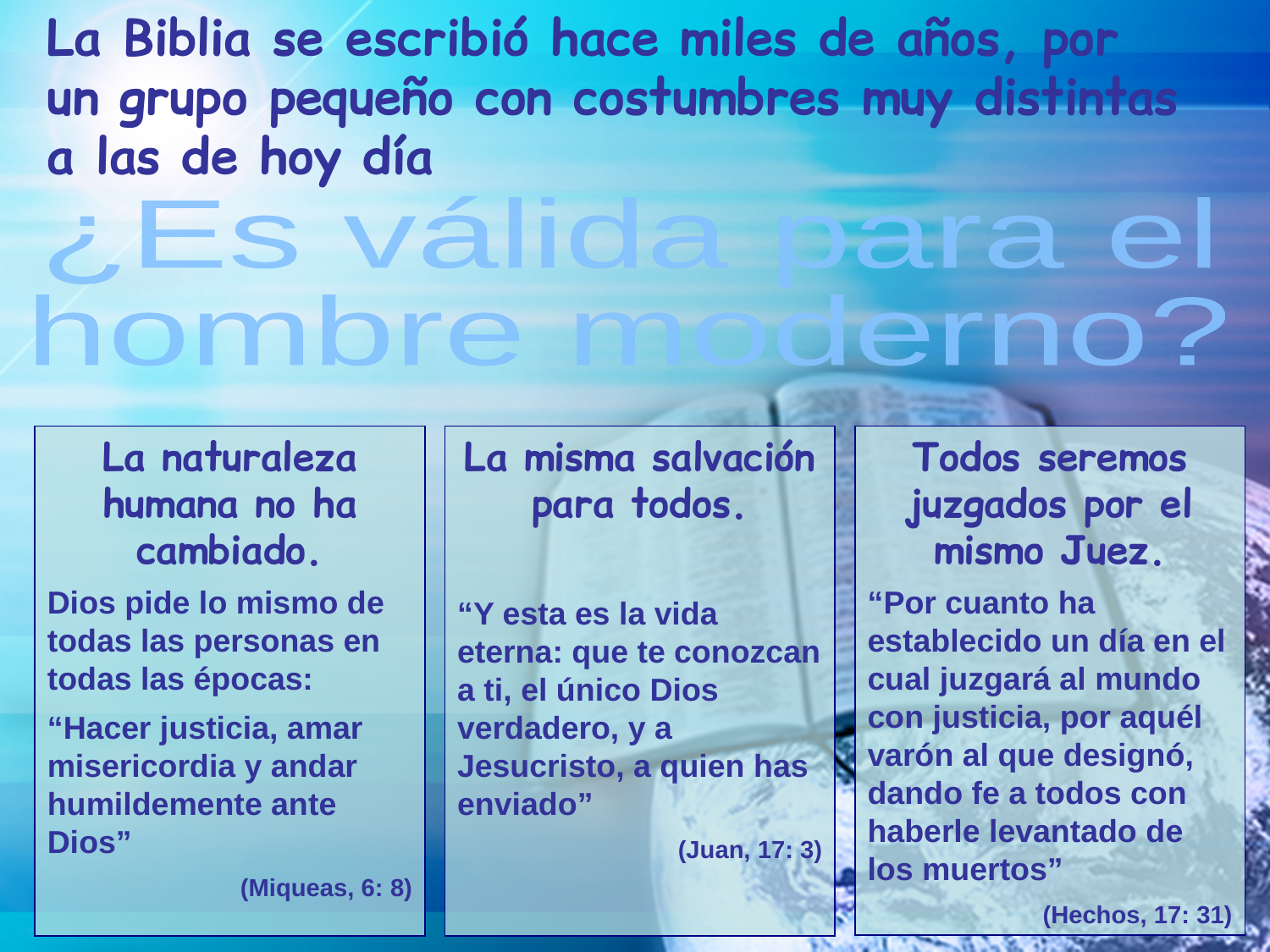

La Biblia se escribió hace miles de años, por un grupo pequeño con costumbres muy distintas a las de hoy día
¿Es válida para el
hombre moderno?
La naturaleza humana no ha cambiado.
Dios pide lo mismo de todas las personas en todas las épocas:
“Hacer justicia, amar misericordia y andar humildemente ante Dios”
(Miqueas, 6: 8)
La misma salvación para todos.

“Y esta es la vida eterna: que te conozcan a ti, el único Dios verdadero, y a Jesucristo, a quien has enviado”
(Juan, 17: 3)
Todos seremos juzgados por el mismo Juez.
“Por cuanto ha establecido un día en el cual juzgará al mundo con justicia, por aquél varón al que designó, dando fe a todos con haberle levantado de los muertos”
(Hechos, 17: 31)